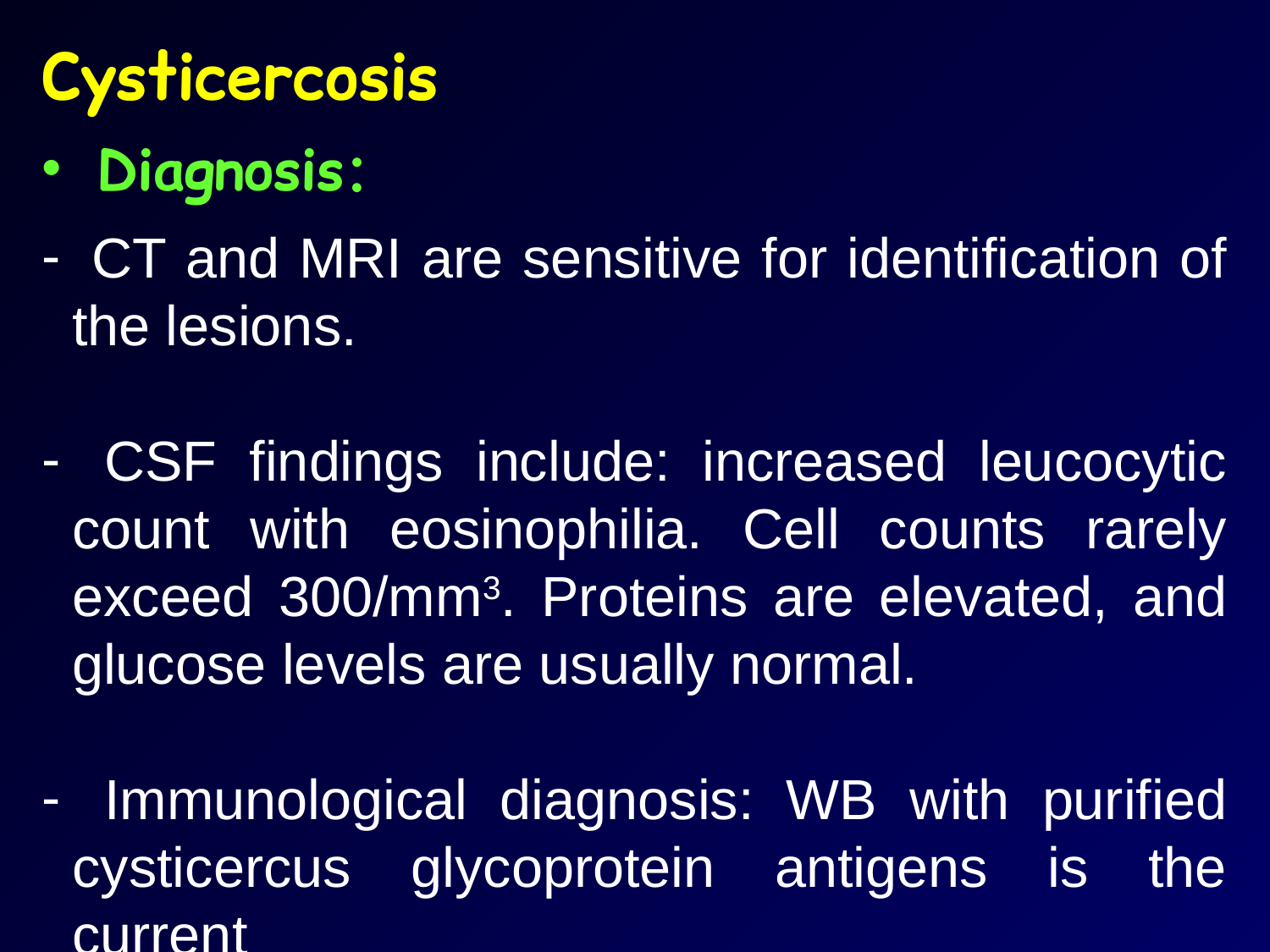

Cysticercosis

 Diagnosis:

 CT and MRI are sensitive for identification of the lesions.

 CSF findings include: increased leucocytic count with eosinophilia. Cell counts rarely exceed 300/mm3. Proteins are elevated, and glucose levels are usually normal.

 Immunological diagnosis: WB with purified cysticercus glycoprotein antigens is the current